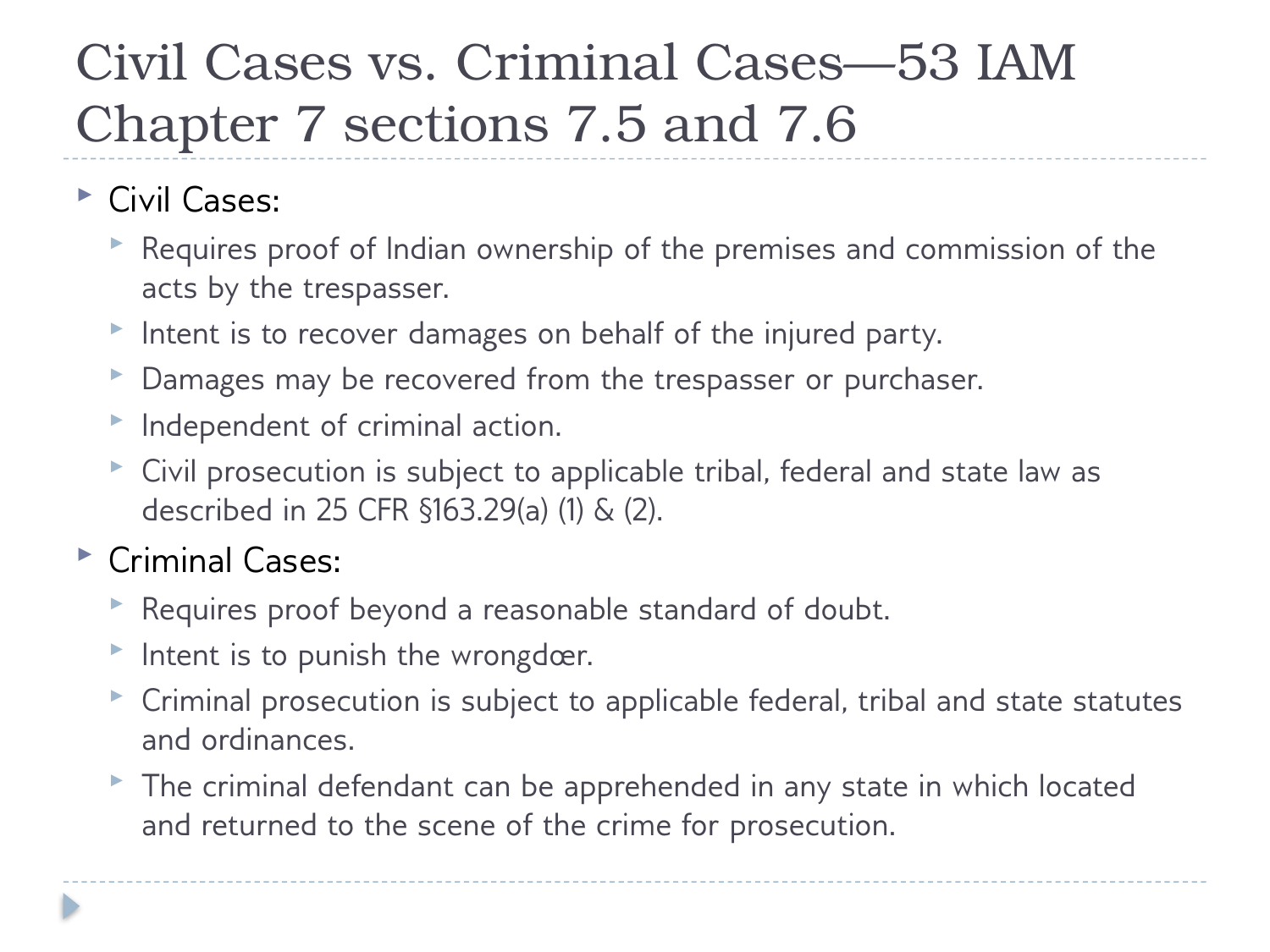

# Civil Cases vs. Criminal Cases—53 IAM Chapter 7 sections 7.5 and 7.6
Civil Cases:
Requires proof of Indian ownership of the premises and commission of the acts by the trespasser.
Intent is to recover damages on behalf of the injured party.
Damages may be recovered from the trespasser or purchaser.
Independent of criminal action.
Civil prosecution is subject to applicable tribal, federal and state law as described in 25 CFR §163.29(a) (1) & (2).
Criminal Cases:
Requires proof beyond a reasonable standard of doubt.
Intent is to punish the wrongdoer.
Criminal prosecution is subject to applicable federal, tribal and state statutes and ordinances.
The criminal defendant can be apprehended in any state in which located and returned to the scene of the crime for prosecution.